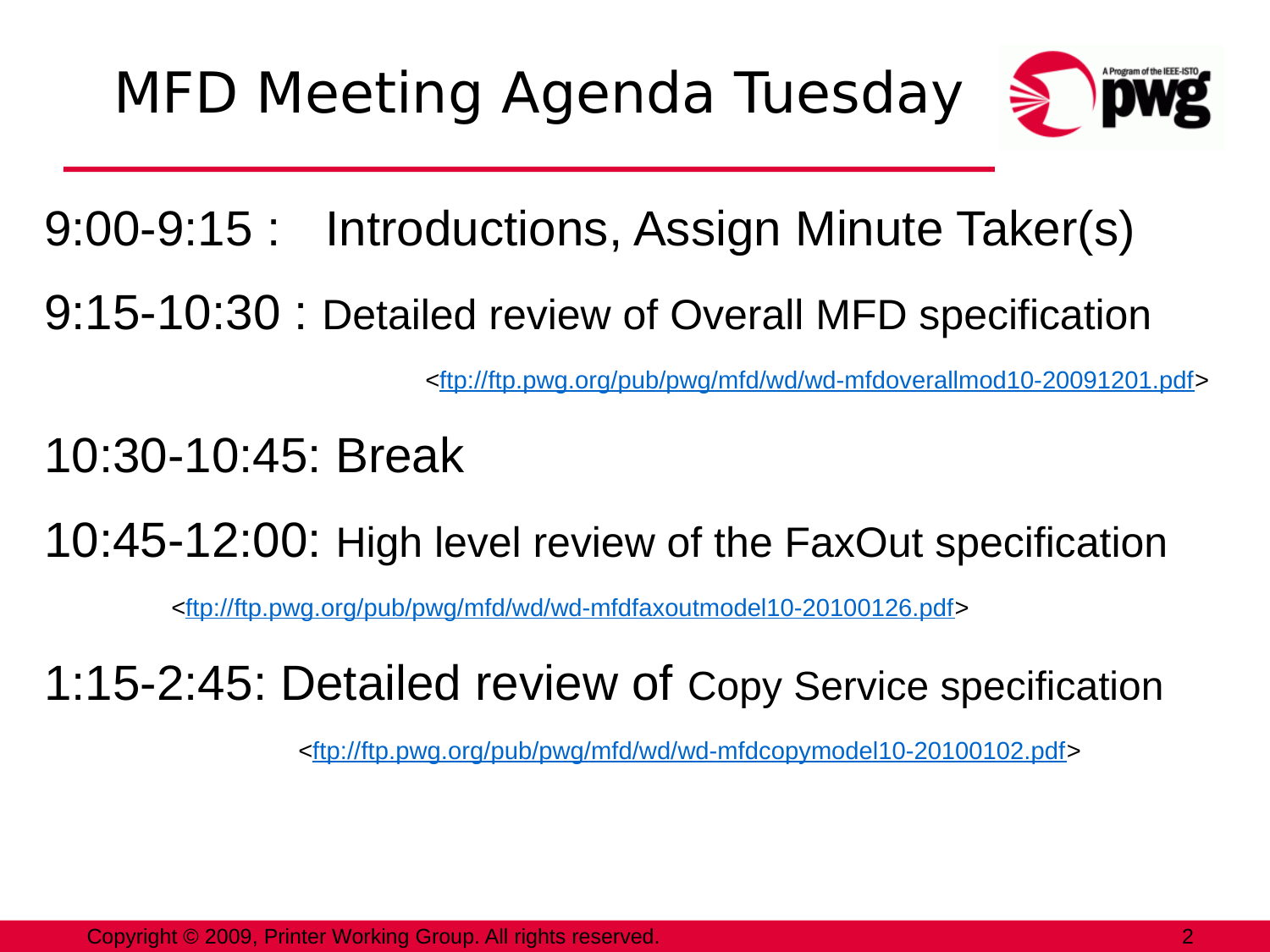

# MFD Meeting Agenda Tuesday
9:00-9:15 :	  Introductions, Assign Minute Taker(s)
9:15-10:30 : Detailed review of Overall MFD specification
			<ftp://ftp.pwg.org/pub/pwg/mfd/wd/wd-mfdoverallmod10-20091201.pdf>
10:30-10:45: Break
10:45-12:00: High level review of the FaxOut specification		<ftp://ftp.pwg.org/pub/pwg/mfd/wd/wd-mfdfaxoutmodel10-20100126.pdf>
1:15-2:45: Detailed review of Copy Service specification 			<ftp://ftp.pwg.org/pub/pwg/mfd/wd/wd-mfdcopymodel10-20100102.pdf>

Copyright © 2009, Printer Working Group. All rights reserved.
2